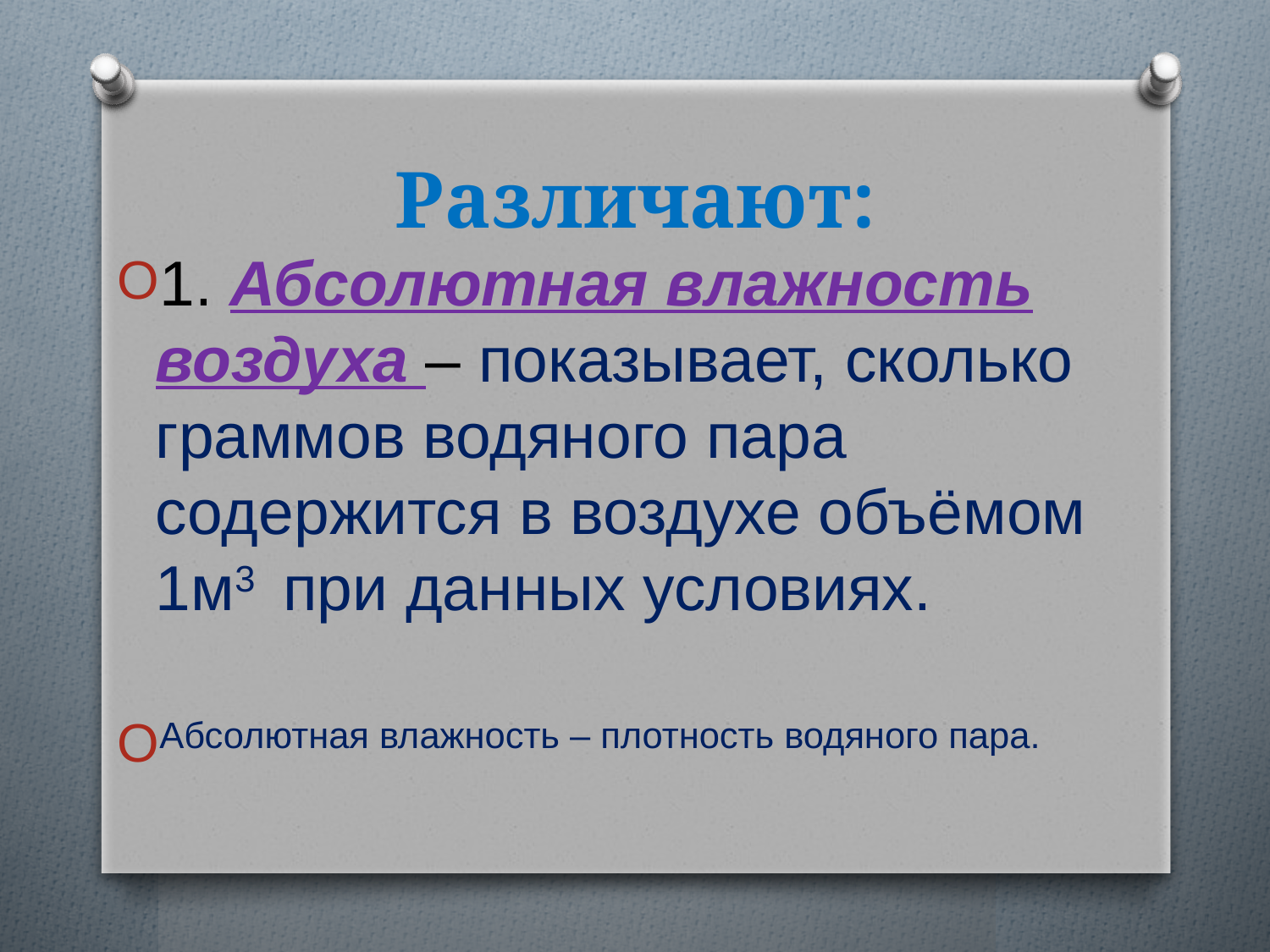

# Различают:
1. Абсолютная влажность воздуха – показывает, сколько граммов водяного пара содержится в воздухе объёмом 1м3  при данных условиях.

Абсолютная влажность – плотность водяного пара.